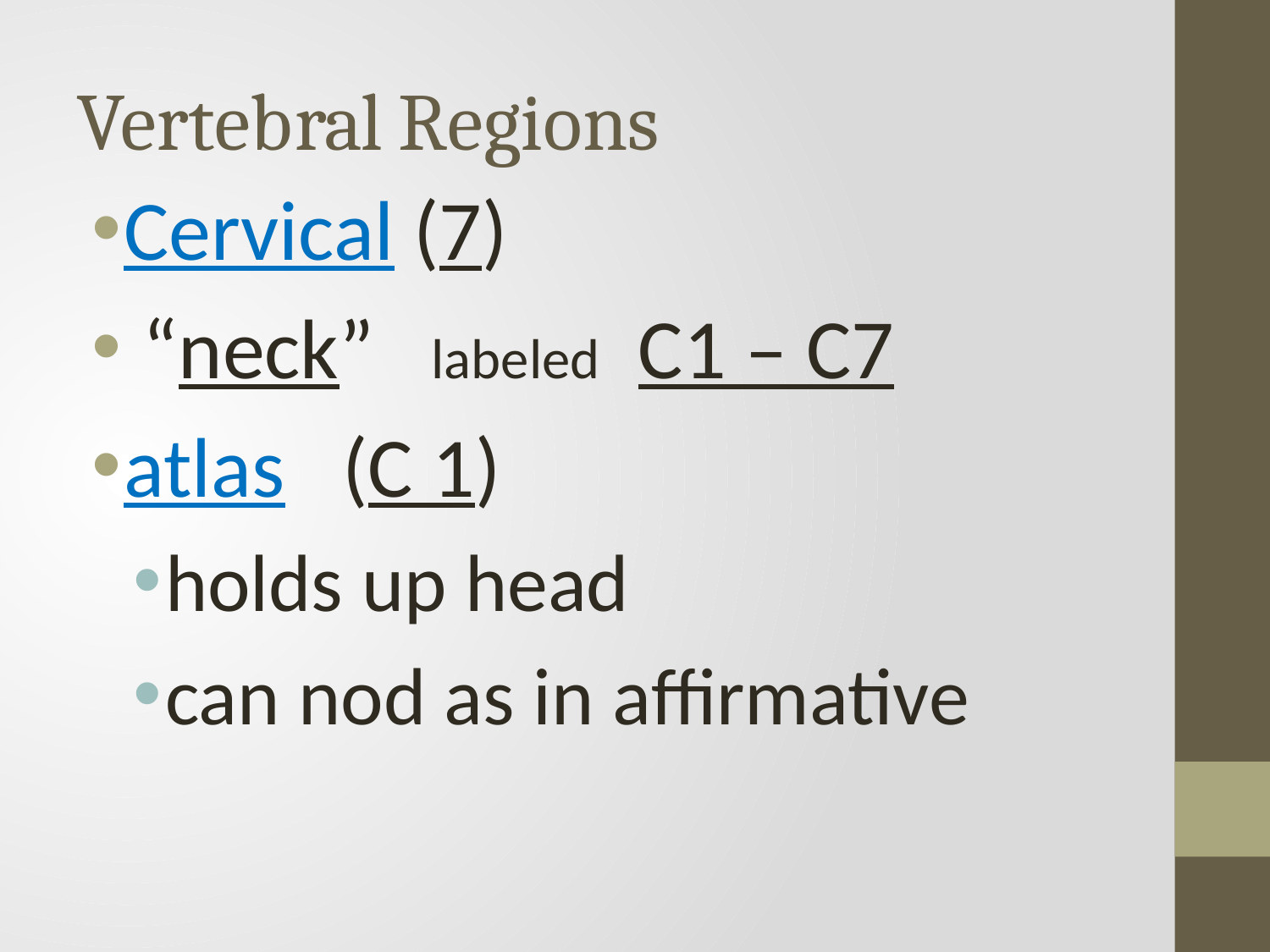

# Vertebral Regions
Cervical (7)
 “neck”   labeled   C1 – C7
atlas   (C 1)
holds up head
can nod as in affirmative